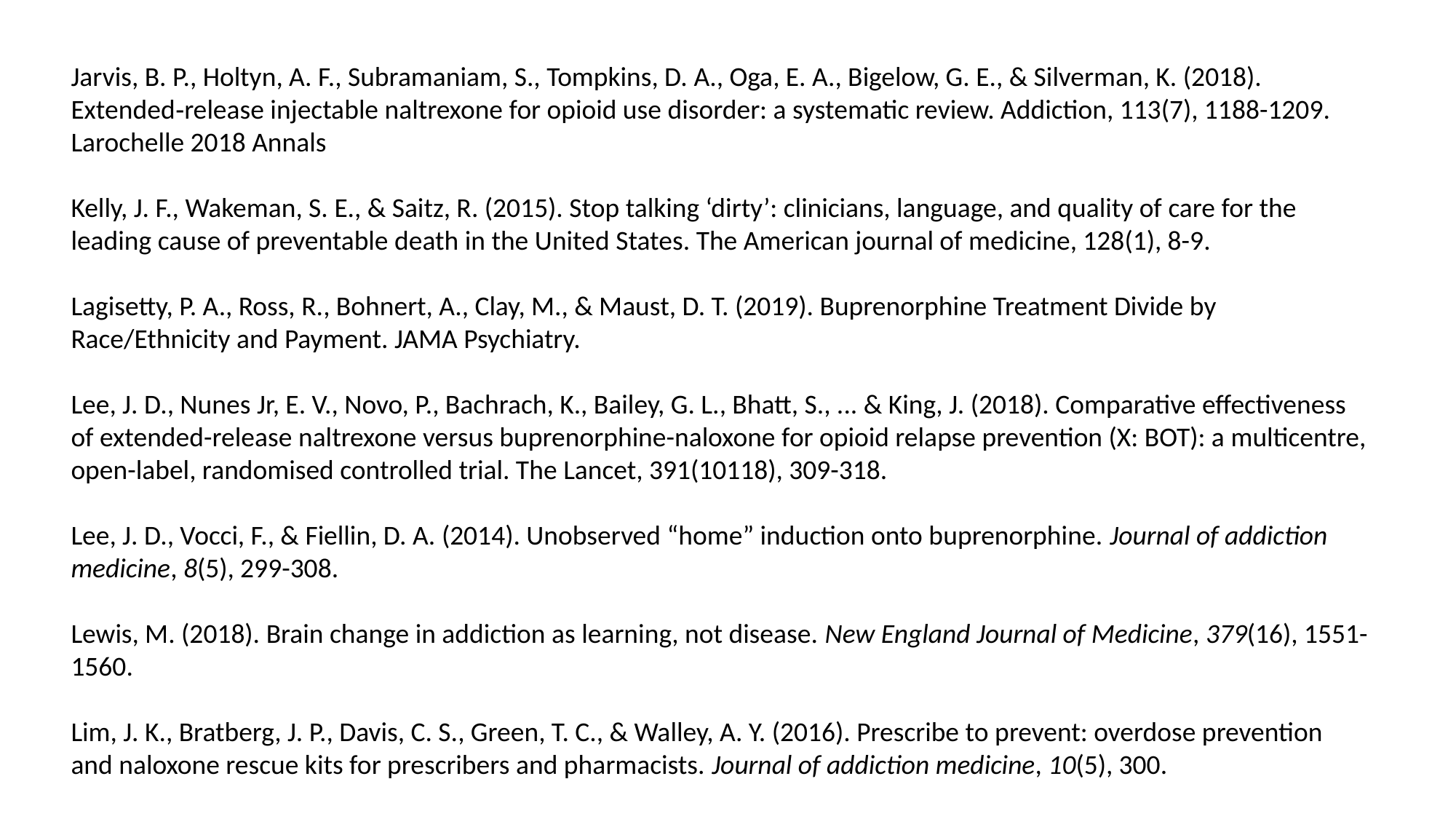

Jarvis, B. P., Holtyn, A. F., Subramaniam, S., Tompkins, D. A., Oga, E. A., Bigelow, G. E., & Silverman, K. (2018). Extended‐release injectable naltrexone for opioid use disorder: a systematic review. Addiction, 113(7), 1188-1209.
Larochelle 2018 Annals

Kelly, J. F., Wakeman, S. E., & Saitz, R. (2015). Stop talking ‘dirty’: clinicians, language, and quality of care for the leading cause of preventable death in the United States. The American journal of medicine, 128(1), 8-9.

Lagisetty, P. A., Ross, R., Bohnert, A., Clay, M., & Maust, D. T. (2019). Buprenorphine Treatment Divide by Race/Ethnicity and Payment. JAMA Psychiatry.

Lee, J. D., Nunes Jr, E. V., Novo, P., Bachrach, K., Bailey, G. L., Bhatt, S., ... & King, J. (2018). Comparative effectiveness of extended-release naltrexone versus buprenorphine-naloxone for opioid relapse prevention (X: BOT): a multicentre, open-label, randomised controlled trial. The Lancet, 391(10118), 309-318.

Lee, J. D., Vocci, F., & Fiellin, D. A. (2014). Unobserved “home” induction onto buprenorphine. Journal of addiction medicine, 8(5), 299-308.

Lewis, M. (2018). Brain change in addiction as learning, not disease. New England Journal of Medicine, 379(16), 1551-1560.

Lim, J. K., Bratberg, J. P., Davis, C. S., Green, T. C., & Walley, A. Y. (2016). Prescribe to prevent: overdose prevention and naloxone rescue kits for prescribers and pharmacists. Journal of addiction medicine, 10(5), 300.